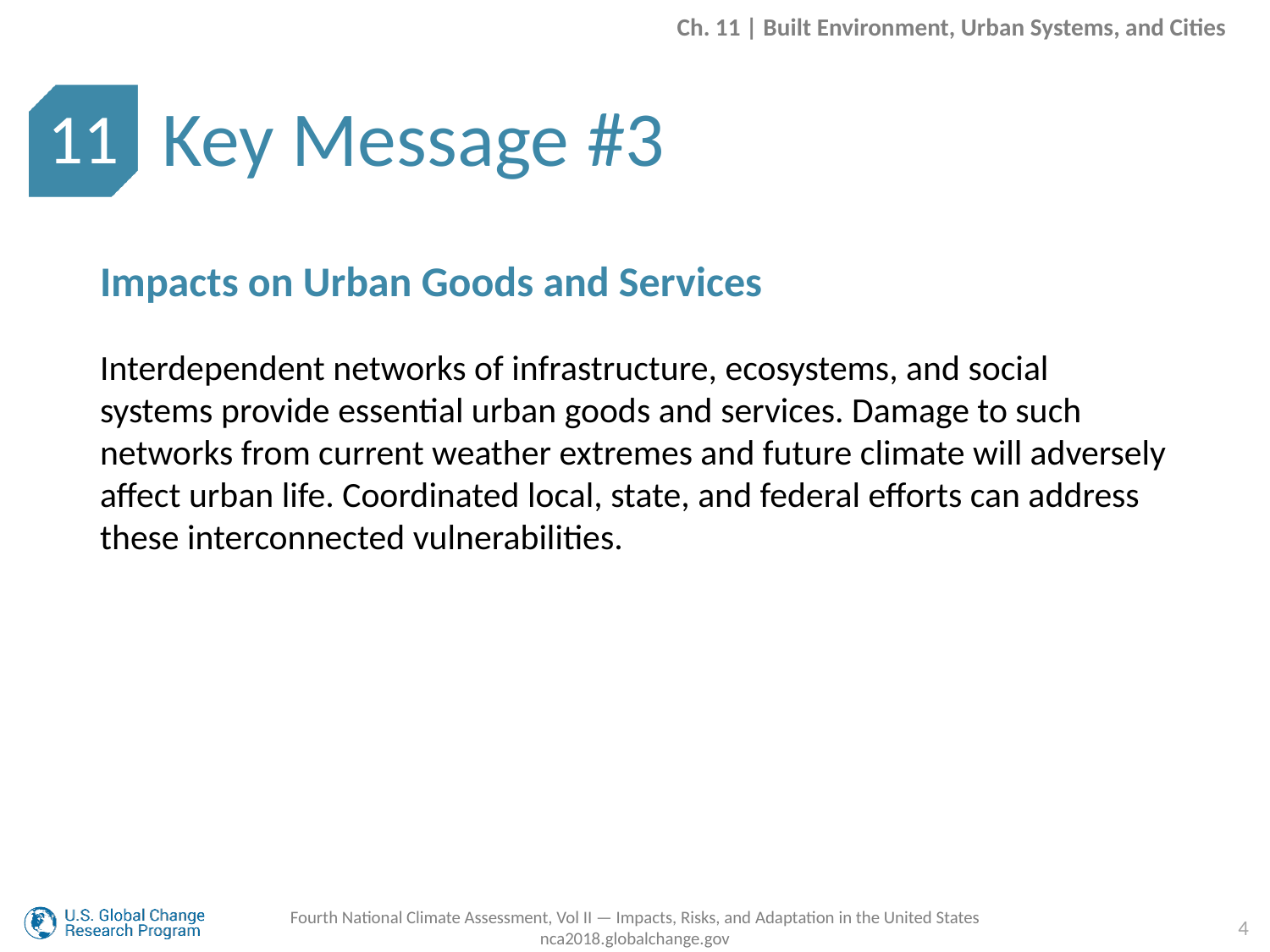

Ch. 11 | Built Environment, Urban Systems, and Cities
Key Message #3
11
Impacts on Urban Goods and Services
Interdependent networks of infrastructure, ecosystems, and social systems provide essential urban goods and services. Damage to such networks from current weather extremes and future climate will adversely affect urban life. Coordinated local, state, and federal efforts can address these interconnected vulnerabilities.